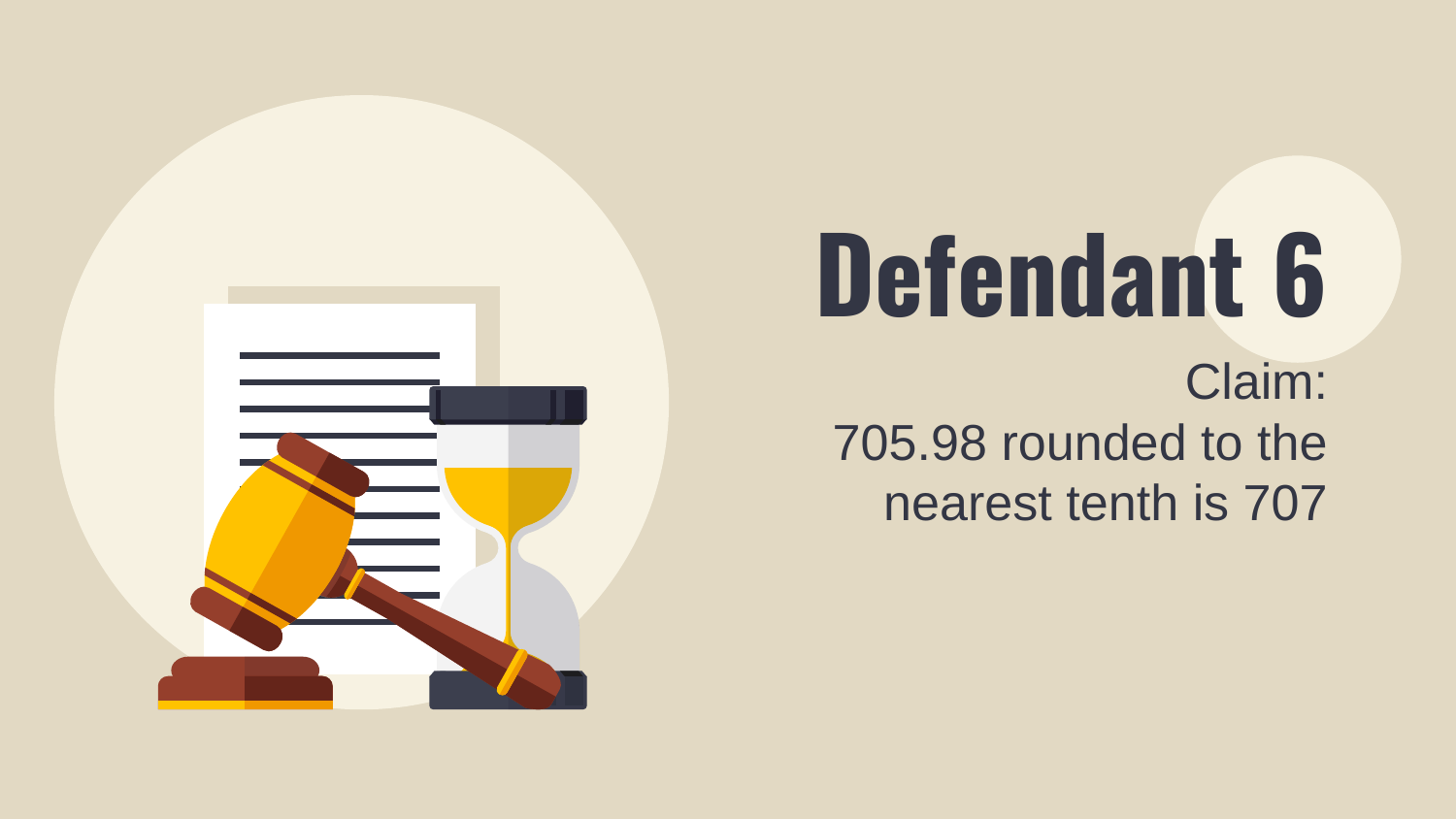

# Defendant 6

Claim:
705.98 rounded to the nearest tenth is 707